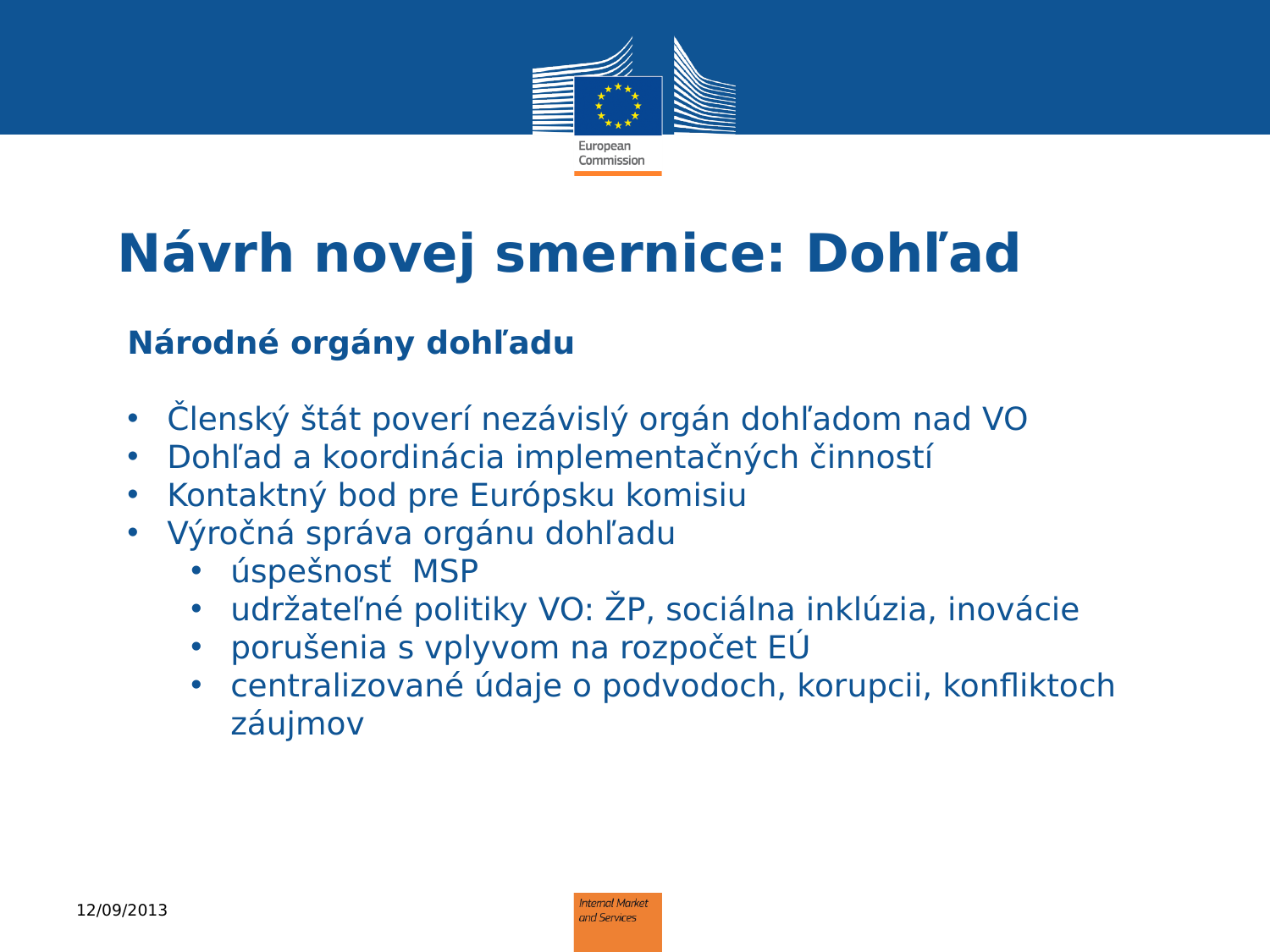

Návrh novej smernice: Dohľad
Národné orgány dohľadu

Členský štát poverí nezávislý orgán dohľadom nad VO
Dohľad a koordinácia implementačných činností
Kontaktný bod pre Európsku komisiu
Výročná správa orgánu dohľadu
úspešnosť  MSP
udržateľné politiky VO: ŽP, sociálna inklúzia, inovácie
porušenia s vplyvom na rozpočet EÚ
centralizované údaje o podvodoch, korupcii, konfliktoch záujmov

12/09/2013